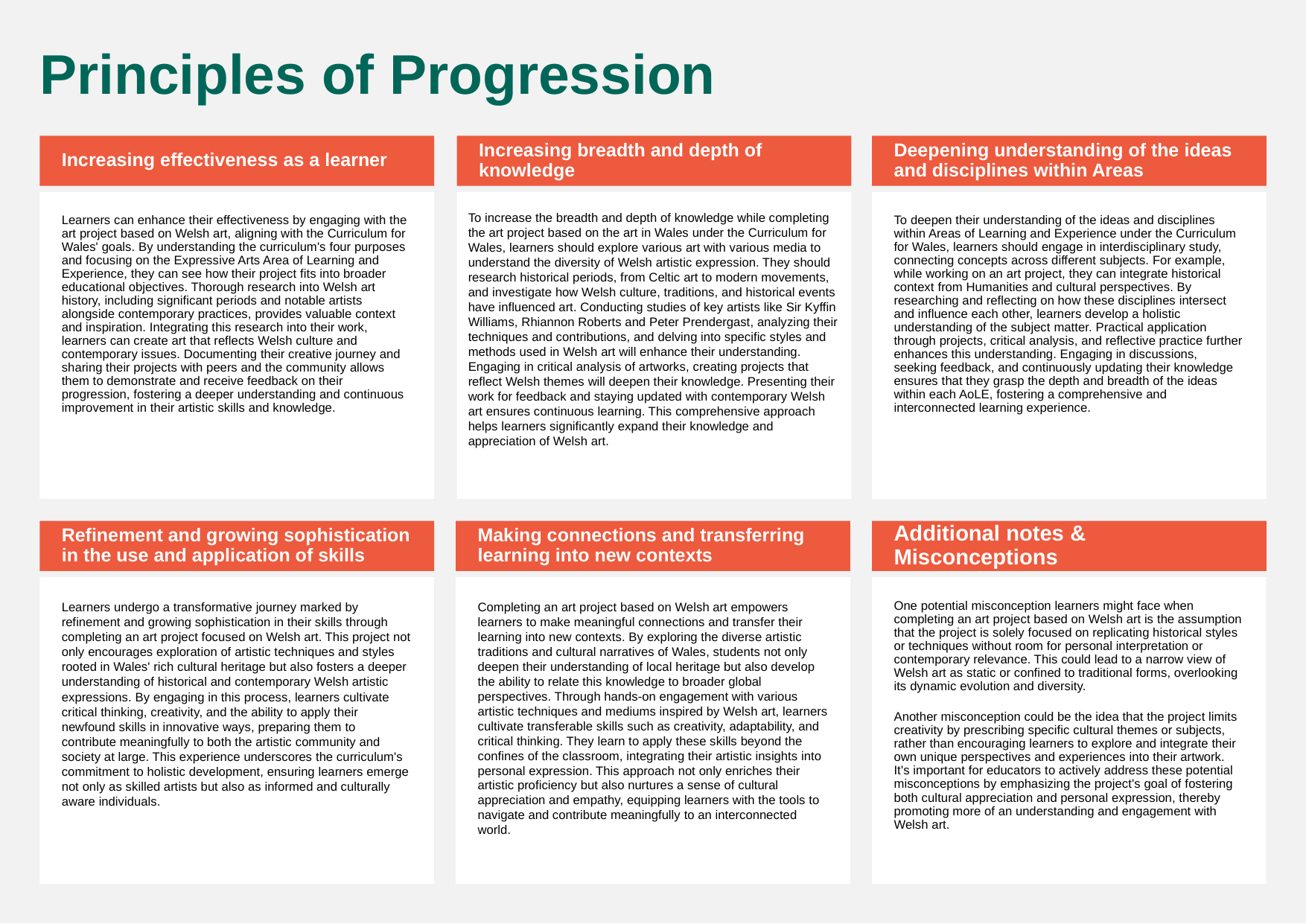

Principles of Progression
Increasing effectiveness as a learner
Increasing breadth and depth of knowledge
Deepening understanding of the ideas and disciplines within Areas
Learners can enhance their effectiveness by engaging with the art project based on Welsh art, aligning with the Curriculum for Wales' goals. By understanding the curriculum's four purposes and focusing on the Expressive Arts Area of Learning and Experience, they can see how their project fits into broader educational objectives. Thorough research into Welsh art history, including significant periods and notable artists alongside contemporary practices, provides valuable context and inspiration. Integrating this research into their work, learners can create art that reflects Welsh culture and contemporary issues. Documenting their creative journey and sharing their projects with peers and the community allows them to demonstrate and receive feedback on their progression, fostering a deeper understanding and continuous improvement in their artistic skills and knowledge.

To deepen their understanding of the ideas and disciplines within Areas of Learning and Experience under the Curriculum for Wales, learners should engage in interdisciplinary study, connecting concepts across different subjects. For example, while working on an art project, they can integrate historical context from Humanities and cultural perspectives. By researching and reflecting on how these disciplines intersect and influence each other, learners develop a holistic understanding of the subject matter. Practical application through projects, critical analysis, and reflective practice further enhances this understanding. Engaging in discussions, seeking feedback, and continuously updating their knowledge ensures that they grasp the depth and breadth of the ideas within each AoLE, fostering a comprehensive and interconnected learning experience.
To increase the breadth and depth of knowledge while completing the art project based on the art in Wales under the Curriculum for Wales, learners should explore various art with various media to understand the diversity of Welsh artistic expression. They should research historical periods, from Celtic art to modern movements, and investigate how Welsh culture, traditions, and historical events have influenced art. Conducting studies of key artists like Sir Kyffin Williams, Rhiannon Roberts and Peter Prendergast, analyzing their techniques and contributions, and delving into specific styles and methods used in Welsh art will enhance their understanding. Engaging in critical analysis of artworks, creating projects that reflect Welsh themes will deepen their knowledge. Presenting their work for feedback and staying updated with contemporary Welsh art ensures continuous learning. This comprehensive approach helps learners significantly expand their knowledge and appreciation of Welsh art.

Refinement and growing sophistication in the use and application of skills
Making connections and transferring learning into new contexts
Additional notes & Misconceptions
Learners undergo a transformative journey marked by refinement and growing sophistication in their skills through completing an art project focused on Welsh art. This project not only encourages exploration of artistic techniques and styles rooted in Wales' rich cultural heritage but also fosters a deeper understanding of historical and contemporary Welsh artistic expressions. By engaging in this process, learners cultivate critical thinking, creativity, and the ability to apply their newfound skills in innovative ways, preparing them to contribute meaningfully to both the artistic community and society at large. This experience underscores the curriculum's commitment to holistic development, ensuring learners emerge not only as skilled artists but also as informed and culturally aware individuals.
Completing an art project based on Welsh art empowers learners to make meaningful connections and transfer their learning into new contexts. By exploring the diverse artistic traditions and cultural narratives of Wales, students not only deepen their understanding of local heritage but also develop the ability to relate this knowledge to broader global perspectives. Through hands-on engagement with various artistic techniques and mediums inspired by Welsh art, learners cultivate transferable skills such as creativity, adaptability, and critical thinking. They learn to apply these skills beyond the confines of the classroom, integrating their artistic insights into personal expression. This approach not only enriches their artistic proficiency but also nurtures a sense of cultural appreciation and empathy, equipping learners with the tools to navigate and contribute meaningfully to an interconnected world.
One potential misconception learners might face when completing an art project based on Welsh art is the assumption that the project is solely focused on replicating historical styles or techniques without room for personal interpretation or contemporary relevance. This could lead to a narrow view of Welsh art as static or confined to traditional forms, overlooking its dynamic evolution and diversity.
Another misconception could be the idea that the project limits creativity by prescribing specific cultural themes or subjects, rather than encouraging learners to explore and integrate their own unique perspectives and experiences into their artwork. It's important for educators to actively address these potential misconceptions by emphasizing the project's goal of fostering both cultural appreciation and personal expression, thereby promoting more of an understanding and engagement with Welsh art.